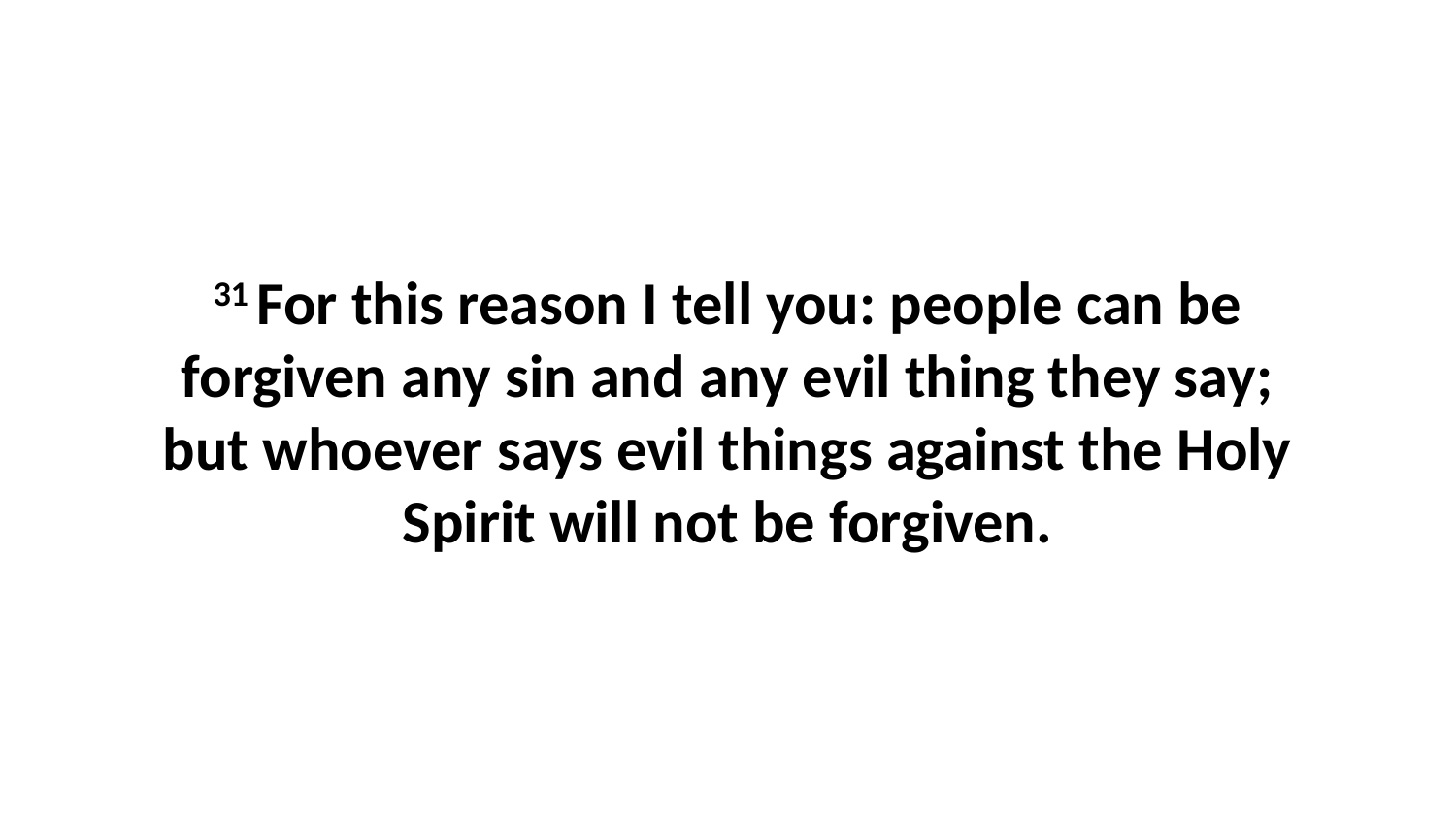

31 For this reason I tell you: people can be forgiven any sin and any evil thing they say; but whoever says evil things against the Holy Spirit will not be forgiven.